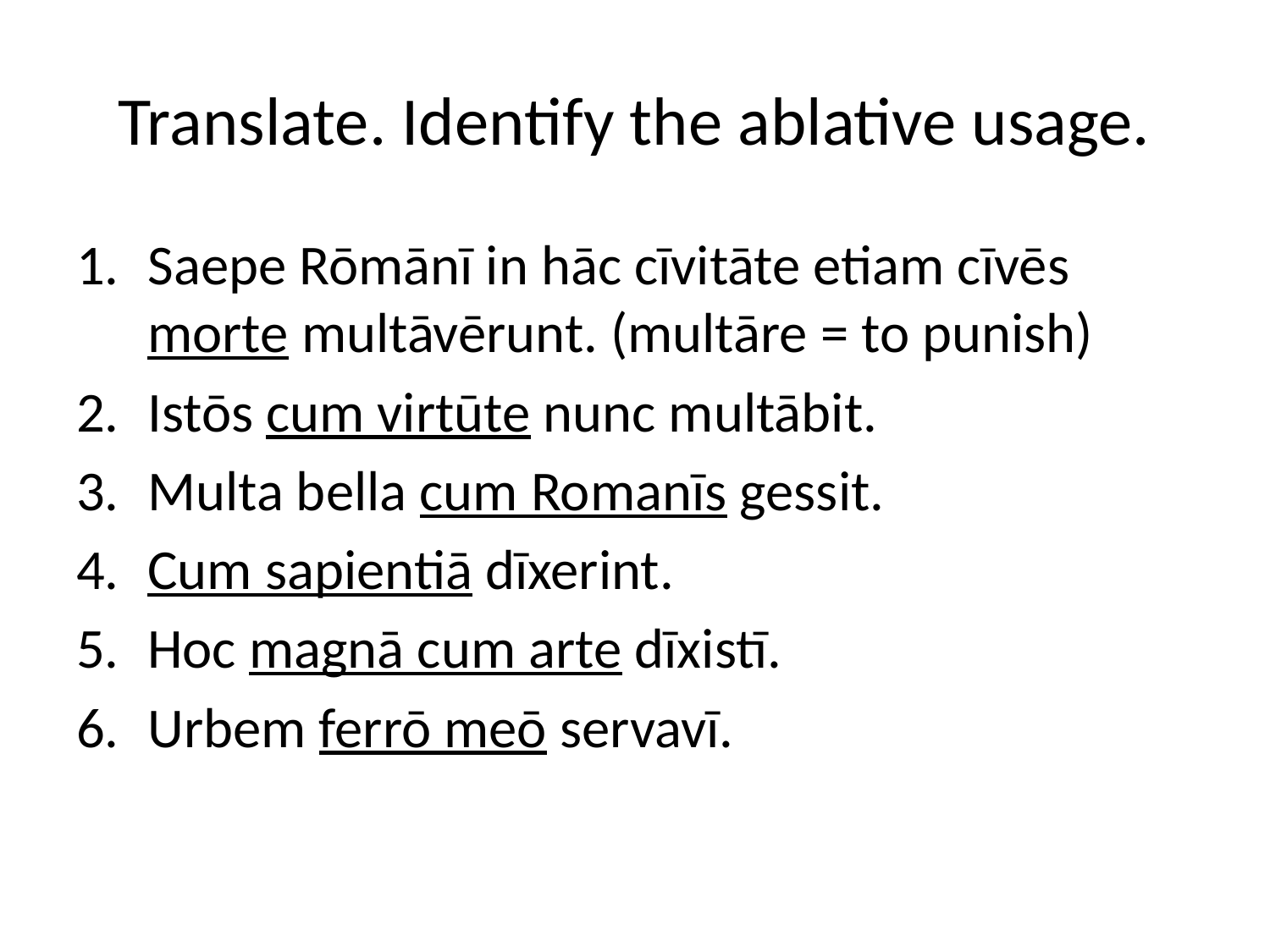

# Translate. Identify the ablative usage.
Saepe Rōmānī in hāc cīvitāte etiam cīvēs morte multāvērunt. (multāre = to punish)
Istōs cum virtūte nunc multābit.
Multa bella cum Romanīs gessit.
Cum sapientiā dīxerint.
Hoc magnā cum arte dīxistī.
Urbem ferrō meō servavī.